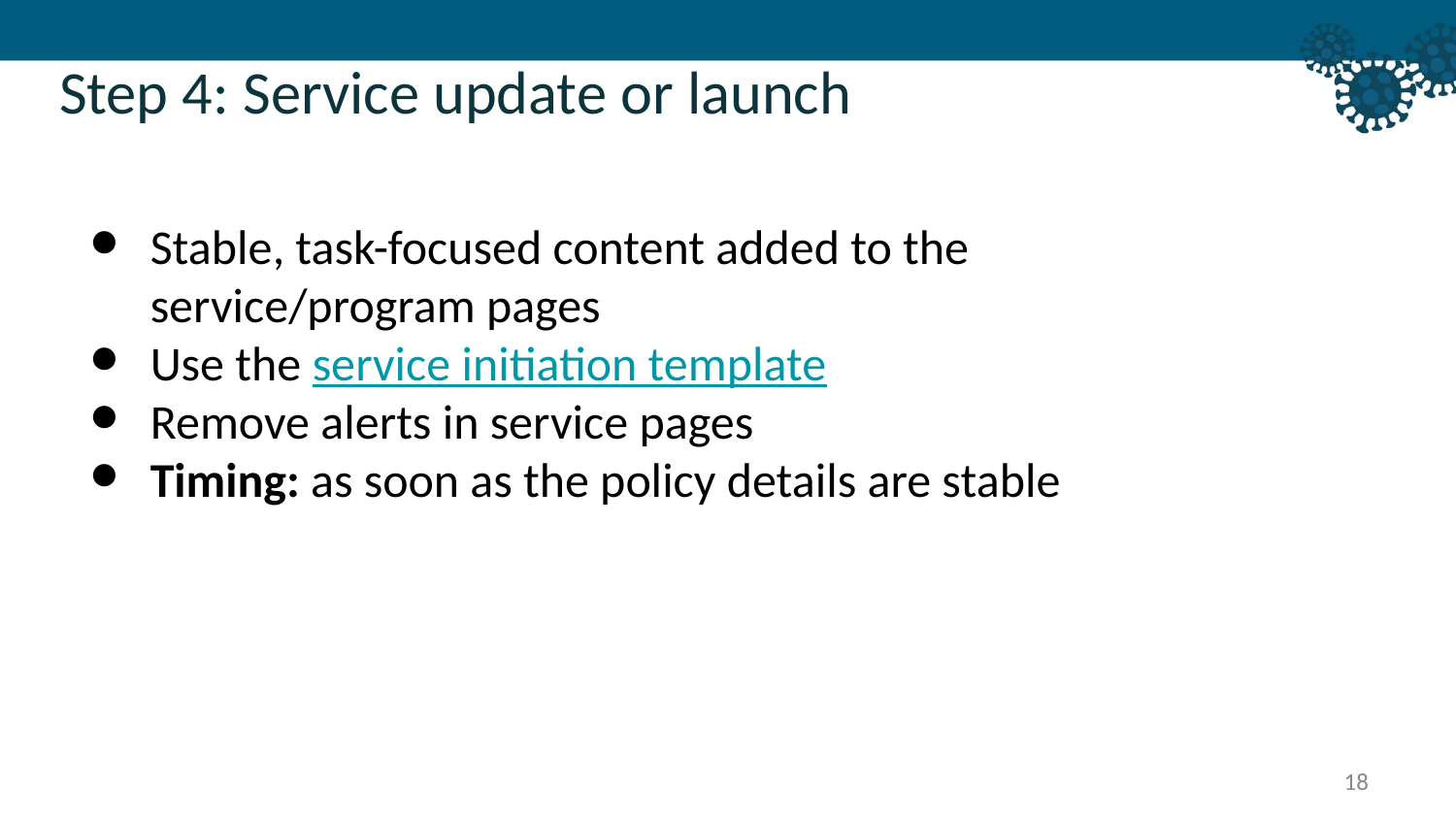

Step 4: Service update or launch
Stable, task-focused content added to the service/program pages
Use the service initiation template
Remove alerts in service pages
Timing: as soon as the policy details are stable

18